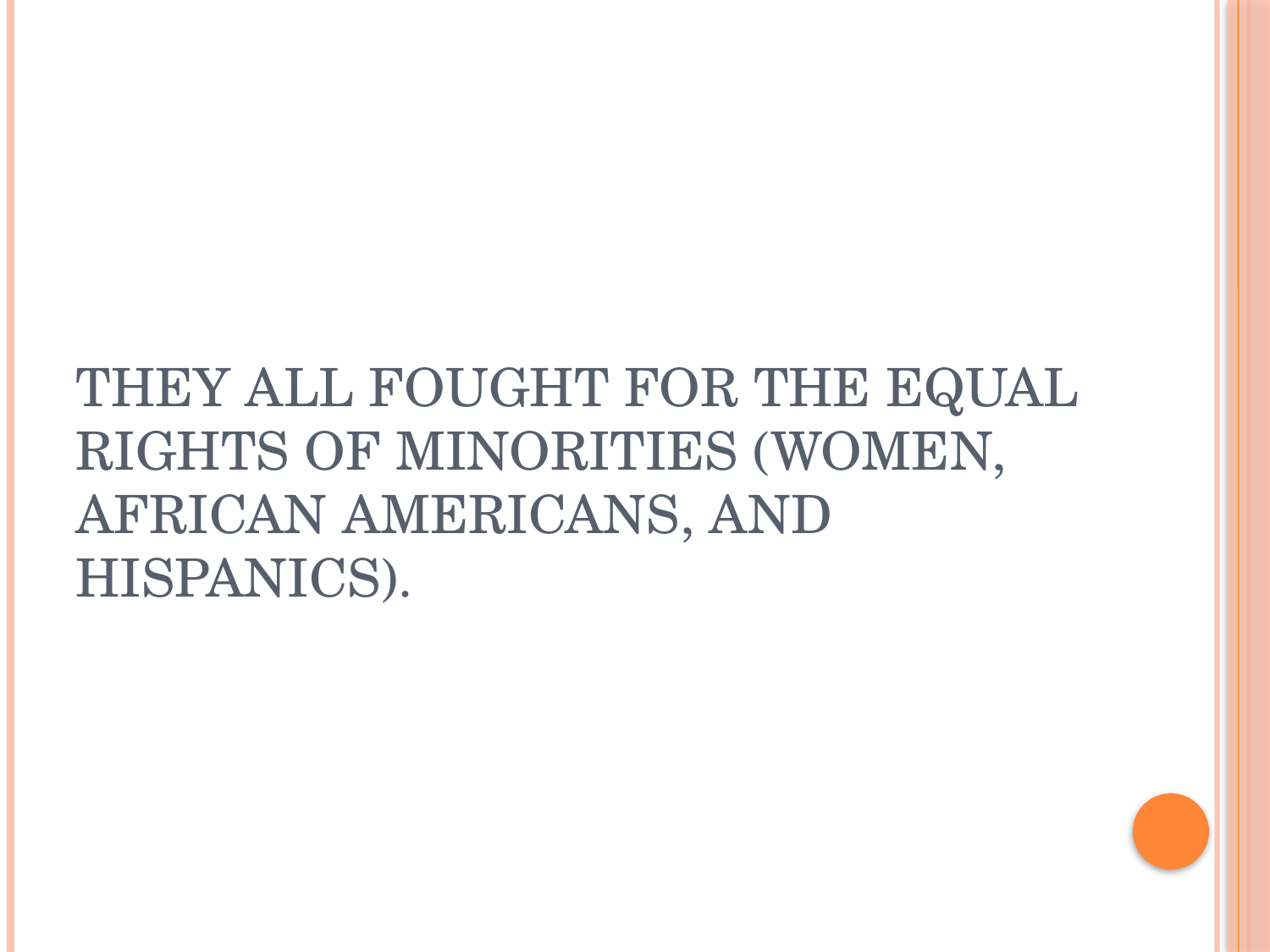

# They all fought for the Equal rights of minorities (Women, African Americans, and Hispanics).